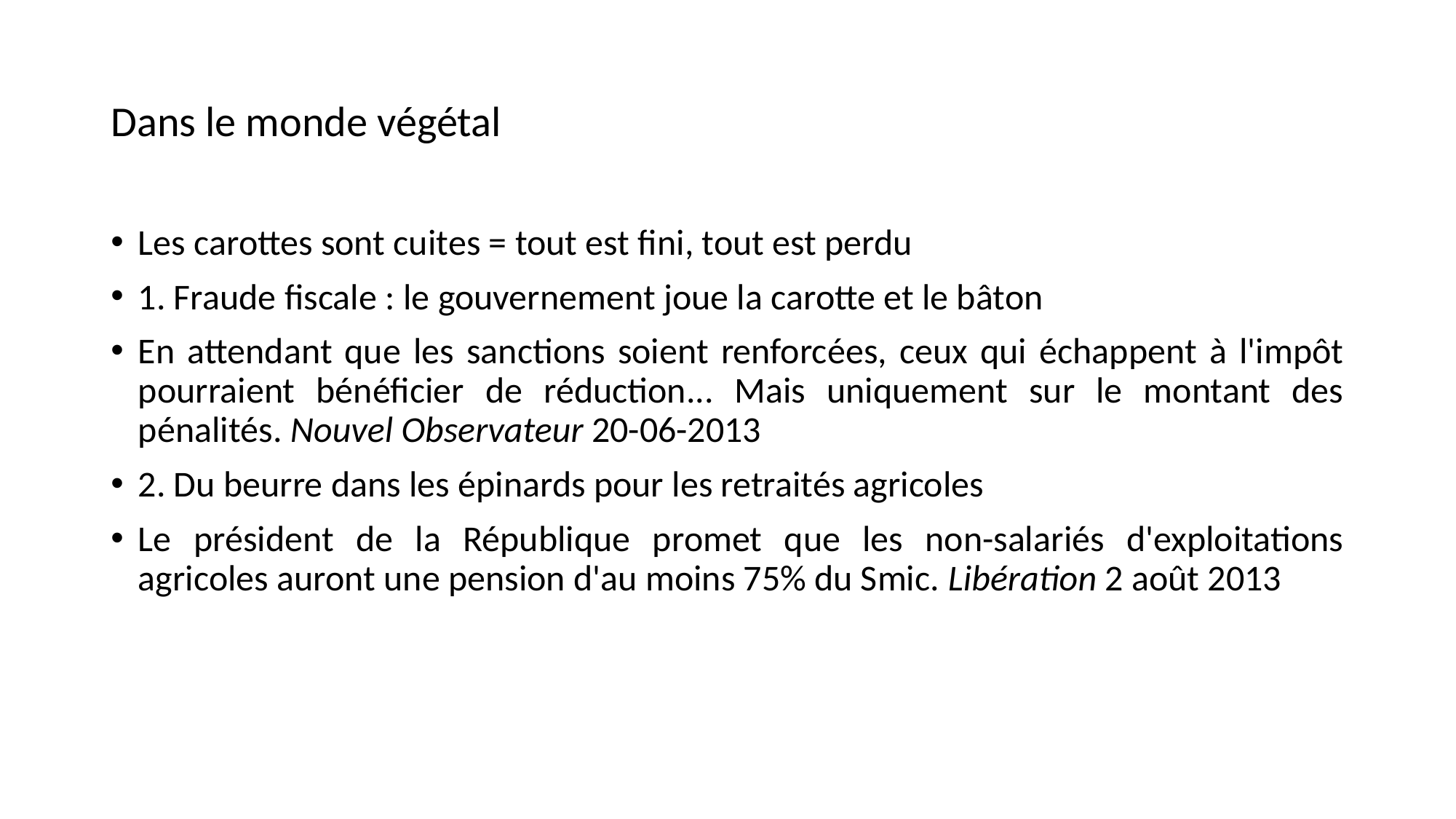

# Dans le monde végétal
Les carottes sont cuites = tout est fini, tout est perdu
1. Fraude fiscale : le gouvernement joue la carotte et le bâton
En attendant que les sanctions soient renforcées, ceux qui échappent à l'impôt pourraient bénéficier de réduction... Mais uniquement sur le montant des pénalités. Nouvel Observateur 20-06-2013
2. Du beurre dans les épinards pour les retraités agricoles
Le président de la République promet que les non-salariés d'exploitations agricoles auront une pension d'au moins 75% du Smic. Libération 2 août 2013